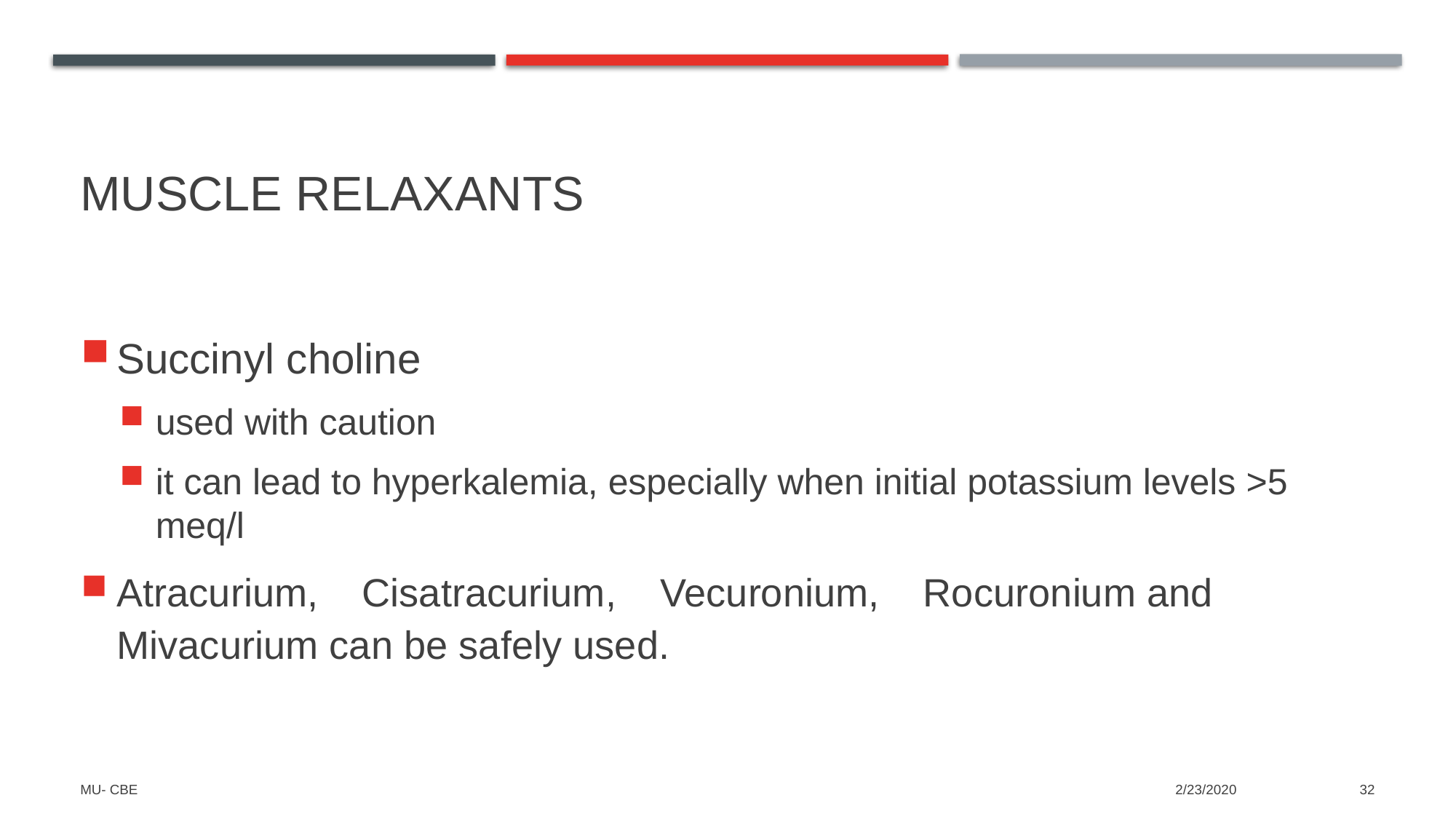

# Muscle relaxants
Succinyl choline
used with caution
it can lead to hyperkalemia, especially when initial potassium levels >5 meq/l
Atracurium,    Cisatracurium,    Vecuronium,    Rocuronium and Mivacurium can be safely used.
MU- CBE
2/23/2020
32